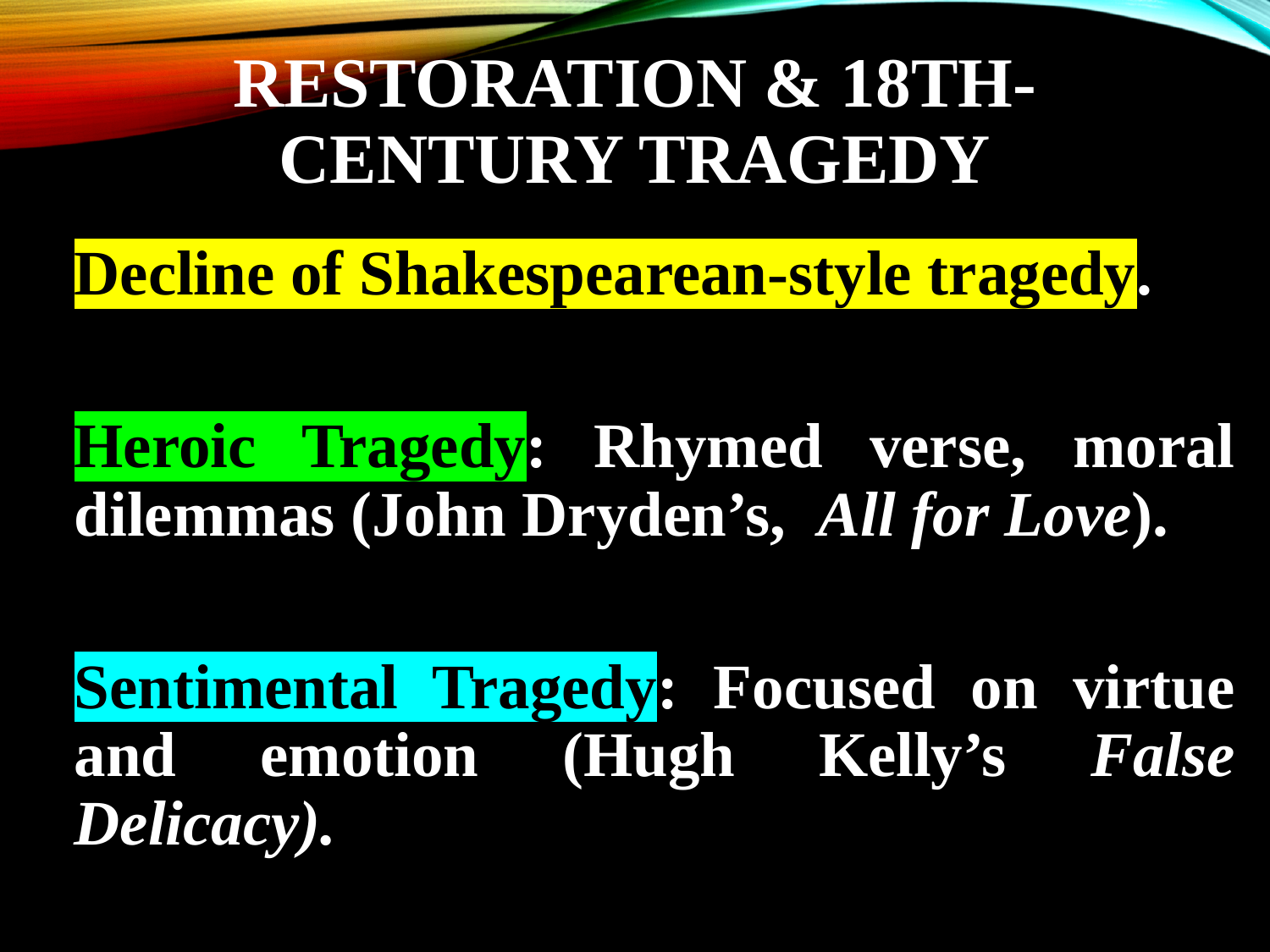

# Restoration & 18th-Century Tragedy
Decline of Shakespearean-style tragedy.

Heroic Tragedy: Rhymed verse, moral dilemmas (John Dryden’s,  All for Love).

Sentimental Tragedy: Focused on virtue and emotion (Hugh Kelly’s False Delicacy).